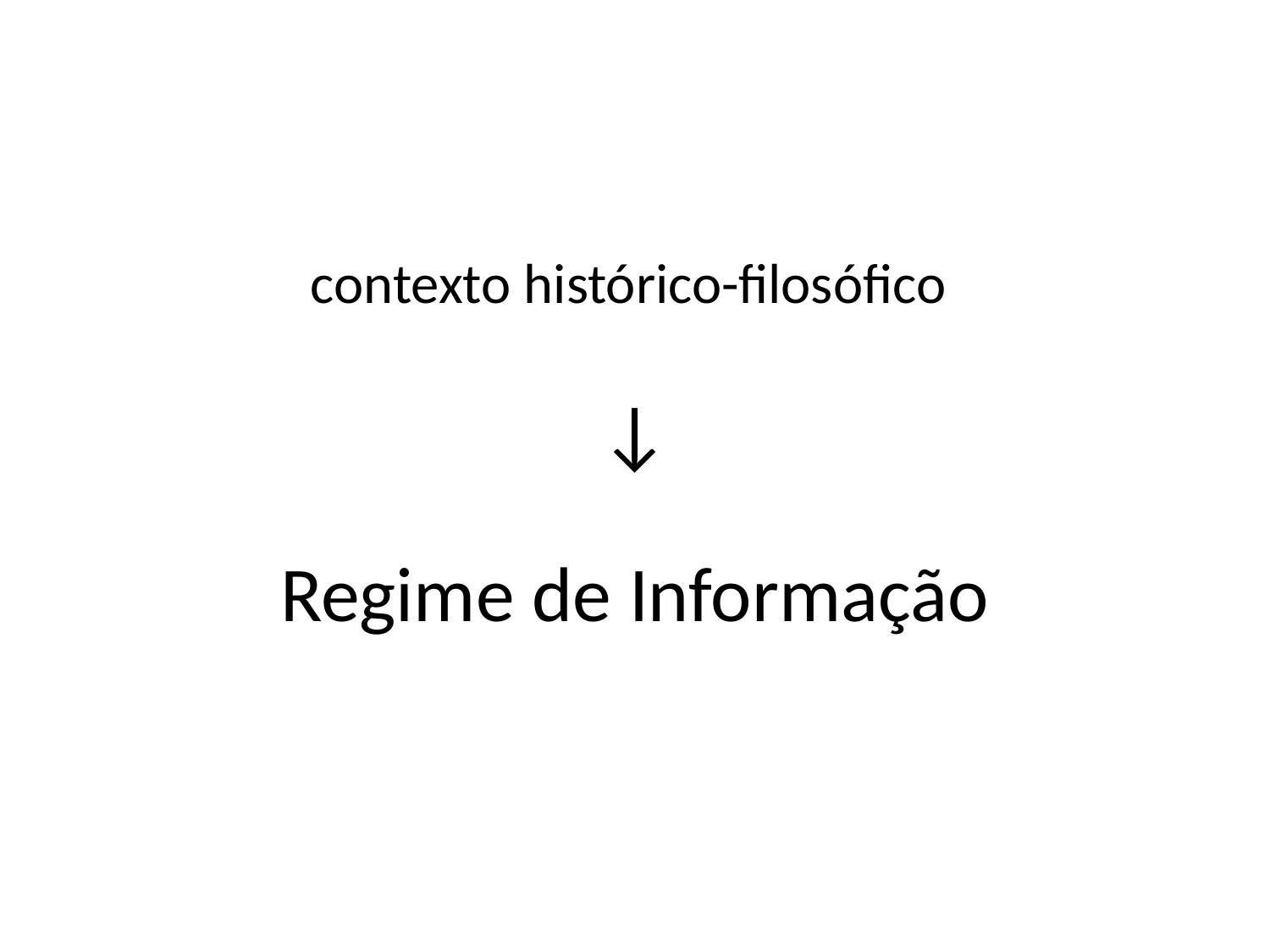

# contexto histórico-filosófico ↓ Regime de Informação